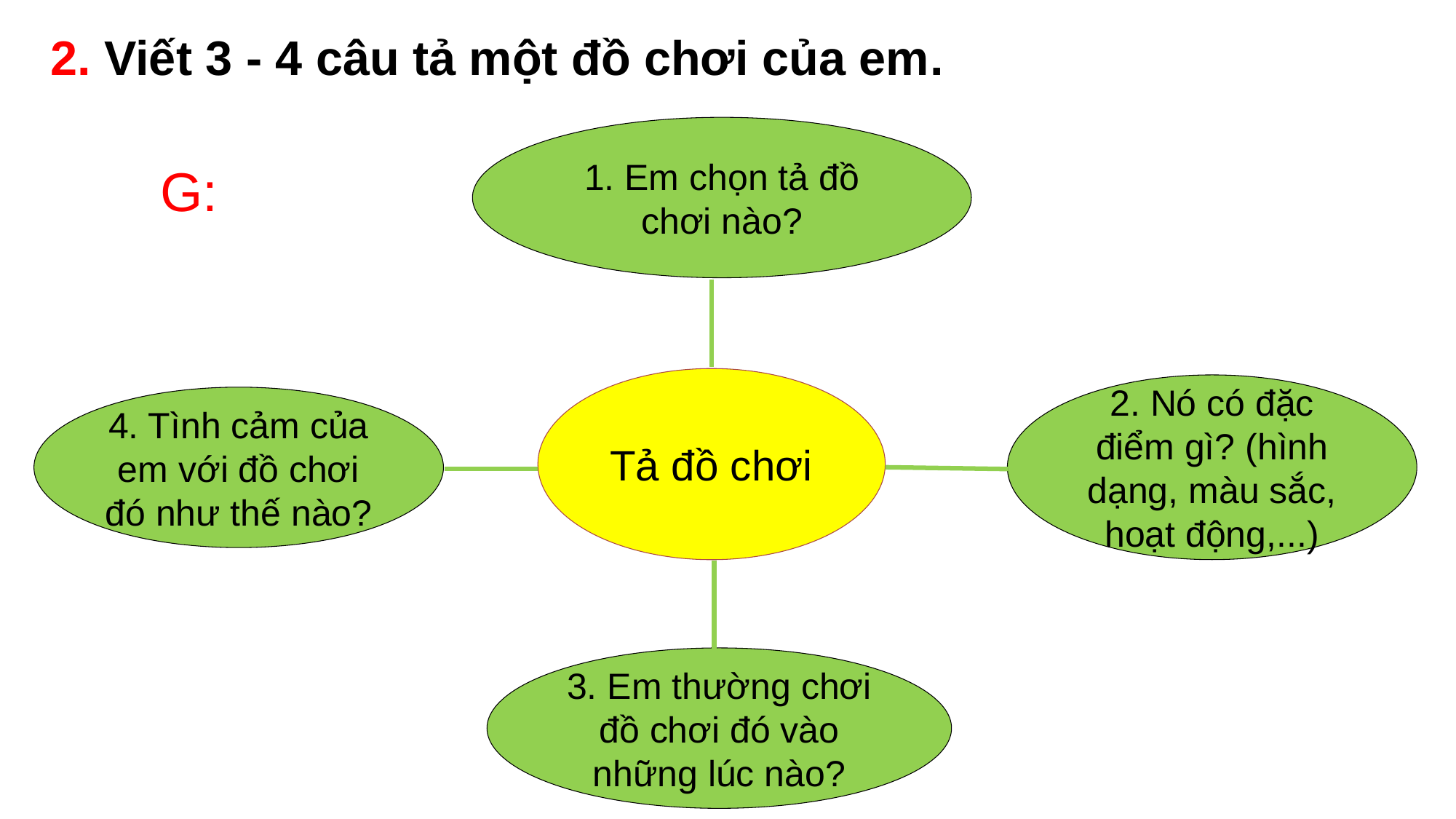

2. Viết 3 - 4 câu tả một đồ chơi của em.
1. Em chọn tả đồ chơi nào?
G:
Tả đồ chơi
2. Nó có đặc điểm gì? (hình dạng, màu sắc, hoạt động,...)
4. Tình cảm của em với đồ chơi đó như thế nào?
3. Em thường chơi đồ chơi đó vào những lúc nào?